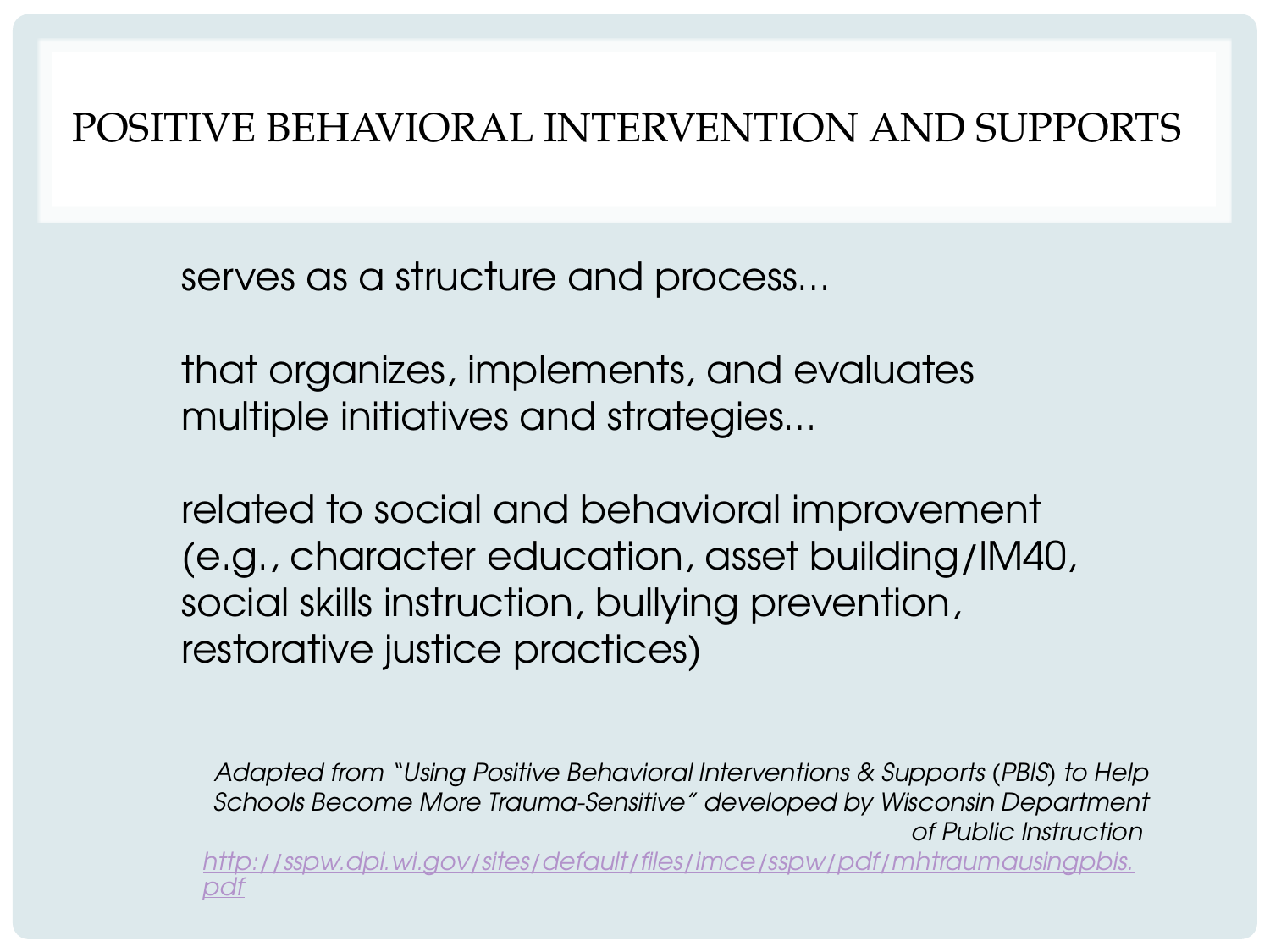

# Positive Behavioral Intervention and Supports

serves as a structure and process…

that organizes, implements, and evaluates multiple initiatives and strategies…

related to social and behavioral improvement (e.g., character education, asset building/IM40, social skills instruction, bullying prevention, restorative justice practices)
Adapted from “Using Positive Behavioral Interventions & Supports (PBIS) to Help Schools Become More Trauma-Sensitive” developed by Wisconsin Department of Public Instruction
http://sspw.dpi.wi.gov/sites/default/files/imce/sspw/pdf/mhtraumausingpbis.pdf